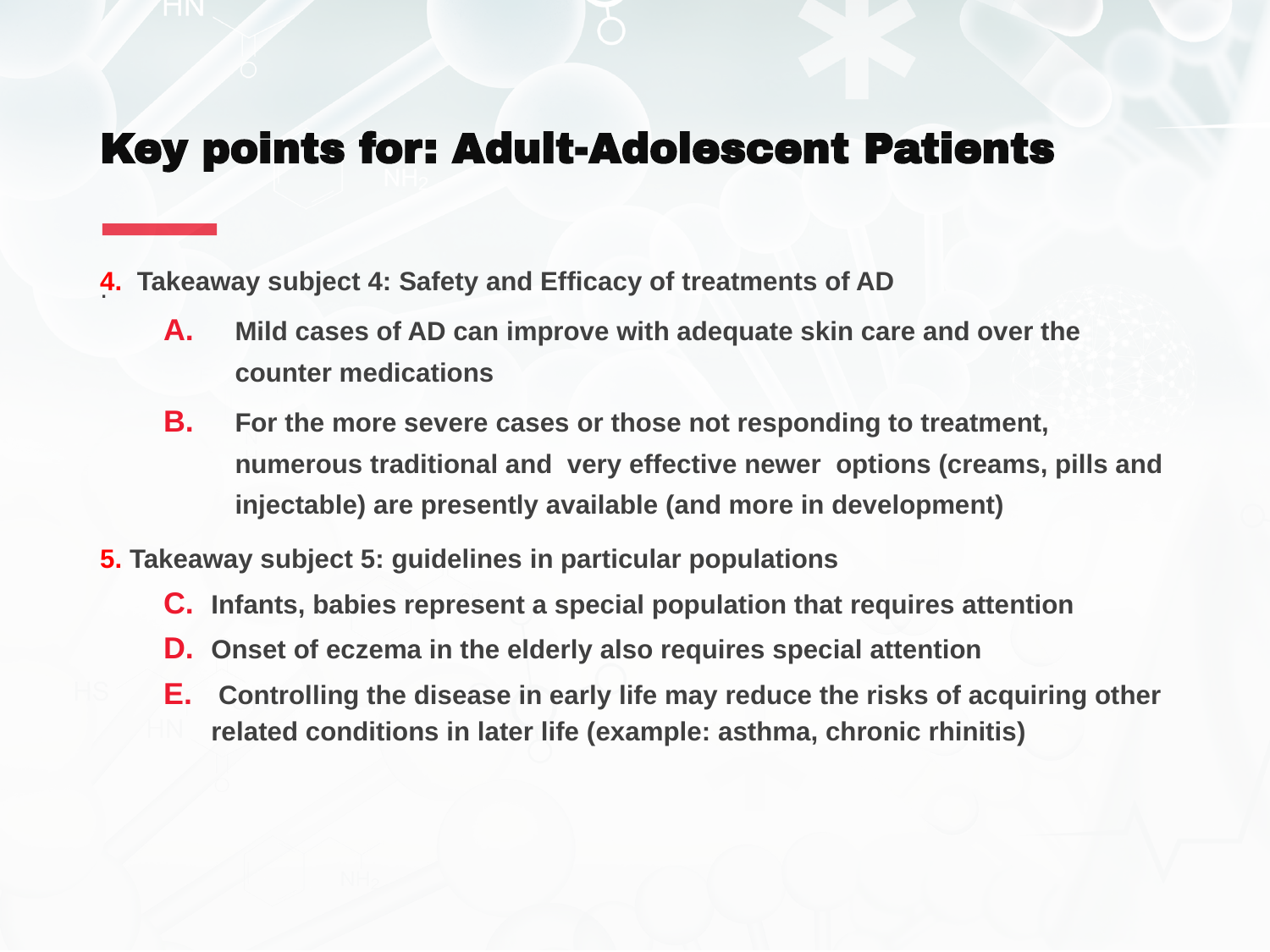

# Key points for: Adult-Adolescent Patients
4.  Takeaway subject 4: Safety and Efficacy of treatments of AD
Mild cases of AD can improve with adequate skin care and over the counter medications
For the more severe cases or those not responding to treatment, numerous traditional and  very effective newer  options (creams, pills and injectable) are presently available (and more in development)
5. Takeaway subject 5: guidelines in particular populations
Infants, babies represent a special population that requires attention
Onset of eczema in the elderly also requires special attention
 Controlling the disease in early life may reduce the risks of acquiring other related conditions in later life (example: asthma, chronic rhinitis)

.